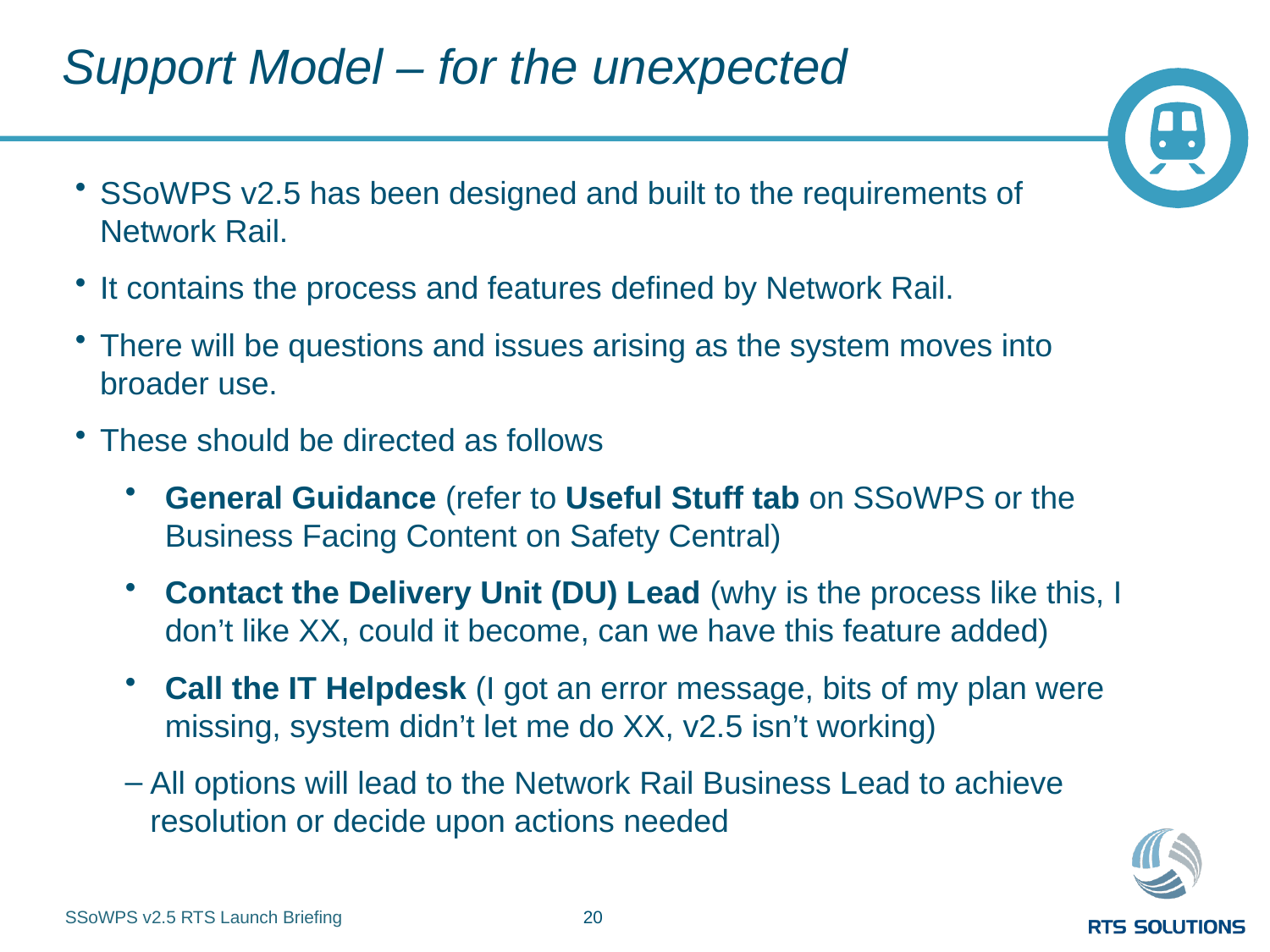

# Support Model – for the unexpected
SSoWPS v2.5 has been designed and built to the requirements of Network Rail.
It contains the process and features defined by Network Rail.
There will be questions and issues arising as the system moves into broader use.
These should be directed as follows
General Guidance (refer to Useful Stuff tab on SSoWPS or the  Business Facing Content on Safety Central)
Contact the Delivery Unit (DU) Lead (why is the process like this, I don’t like XX, could it become, can we have this feature added)
Call the IT Helpdesk (I got an error message, bits of my plan were missing, system didn’t let me do XX, v2.5 isn’t working)
All options will lead to the Network Rail Business Lead to achieve resolution or decide upon actions needed
SSoWPS v2.5 RTS Launch Briefing
20